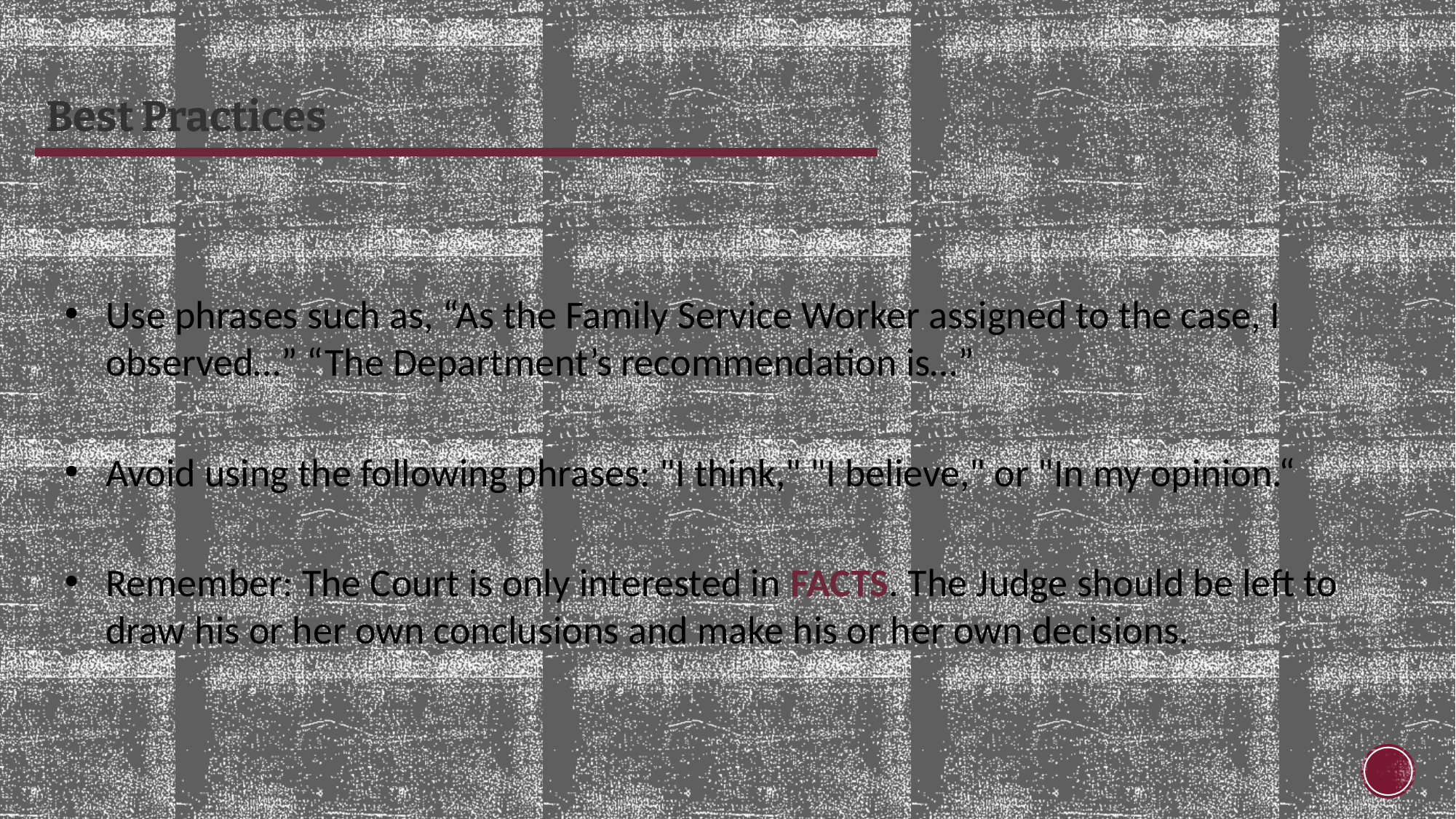

Best Practices

Use phrases such as, “As the Family Service Worker assigned to the case, I observed…” “The Department’s recommendation is…”

Avoid using the following phrases: "I think," "I believe," or "In my opinion.“

Remember: The Court is only interested in FACTS. The Judge should be left to draw his or her own conclusions and make his or her own decisions.